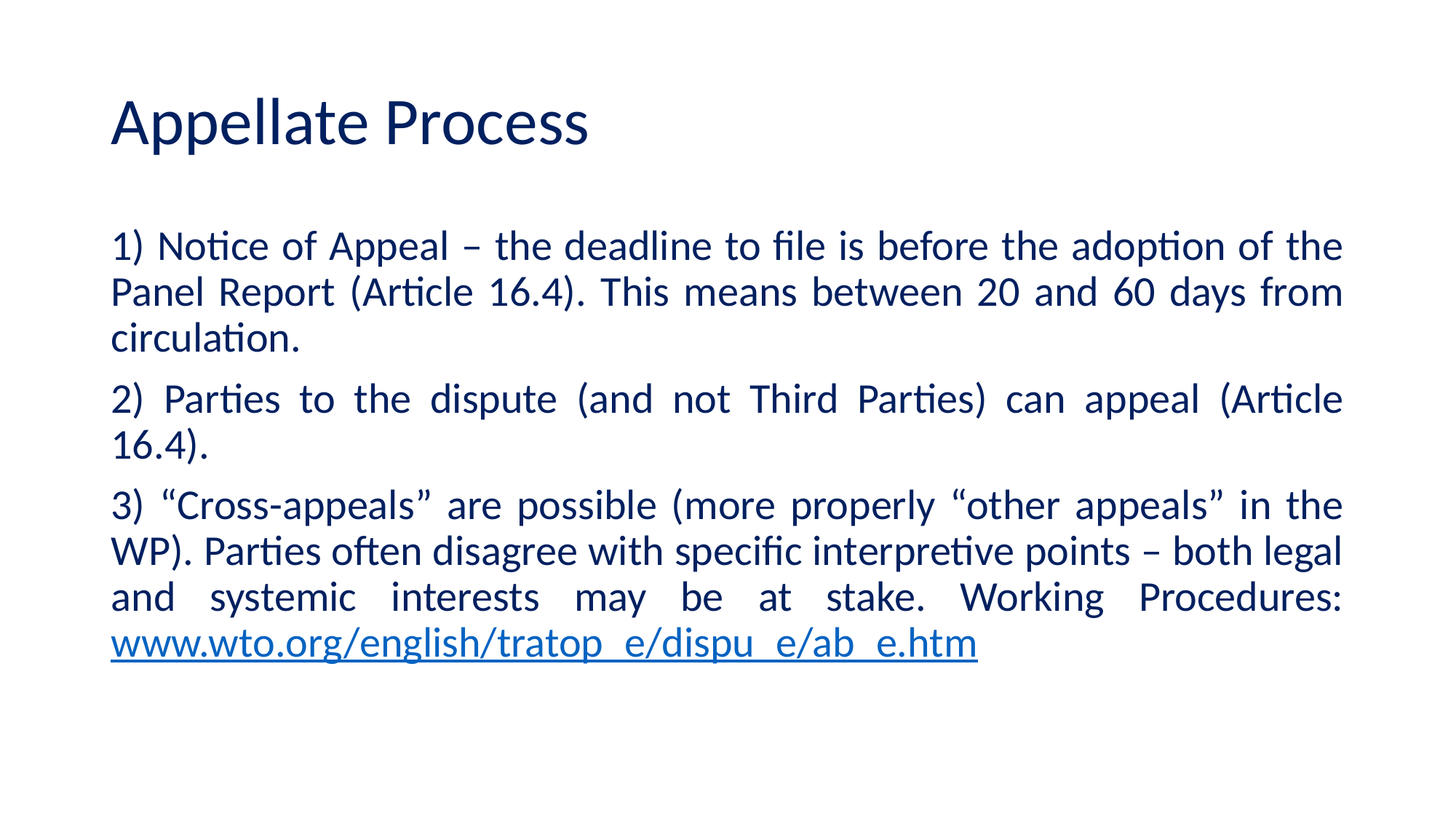

# Appellate Process
1) Notice of Appeal – the deadline to file is before the adoption of the Panel Report (Article 16.4). This means between 20 and 60 days from circulation.
2) Parties to the dispute (and not Third Parties) can appeal (Article 16.4).
3) “Cross-appeals” are possible (more properly “other appeals” in the WP). Parties often disagree with specific interpretive points – both legal and systemic interests may be at stake. Working Procedures: www.wto.org/english/tratop_e/dispu_e/ab_e.htm